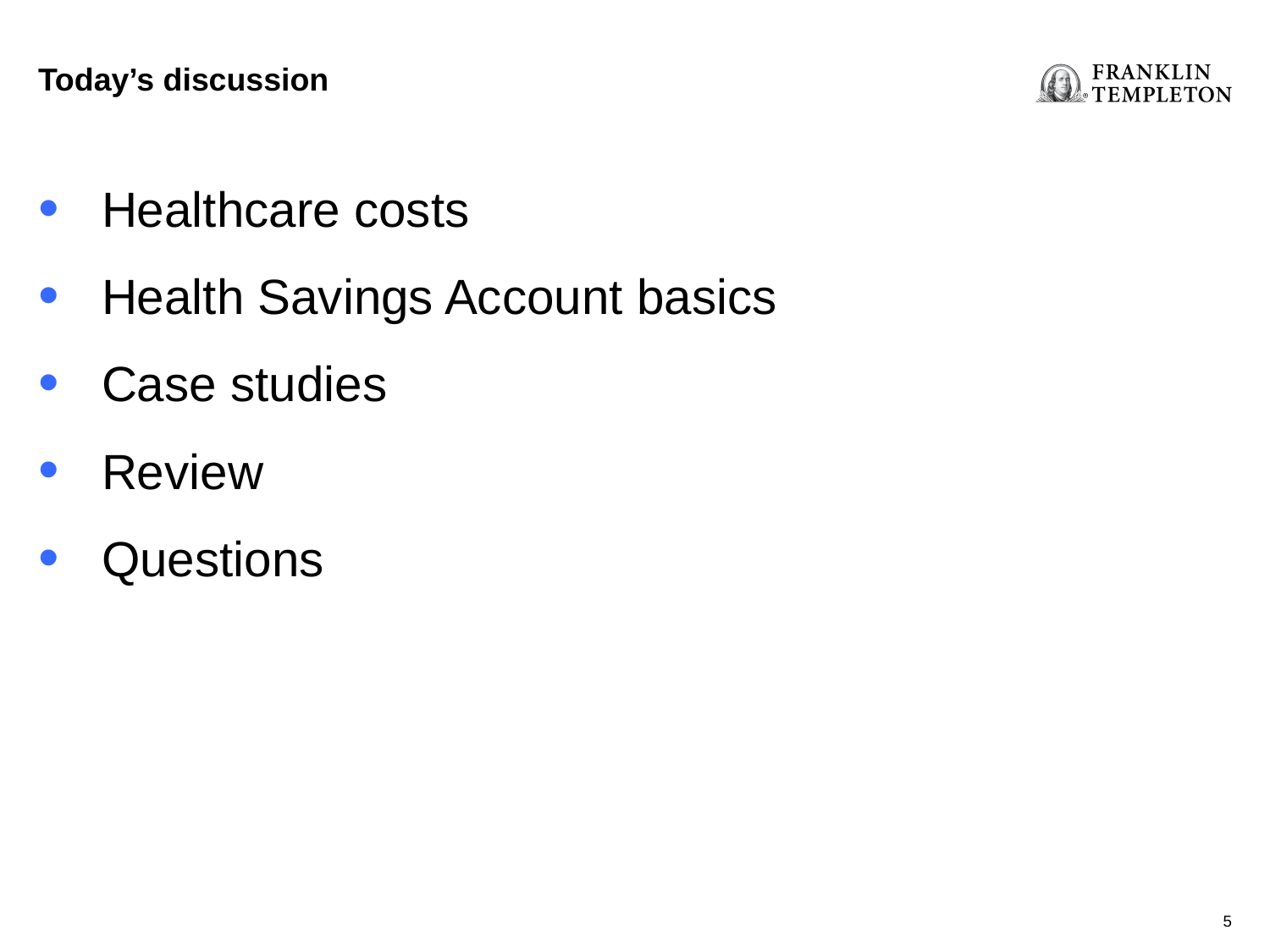

Today’s discussion

Healthcare costs
Health Savings Account basics
Case studies
Review
Questions

5